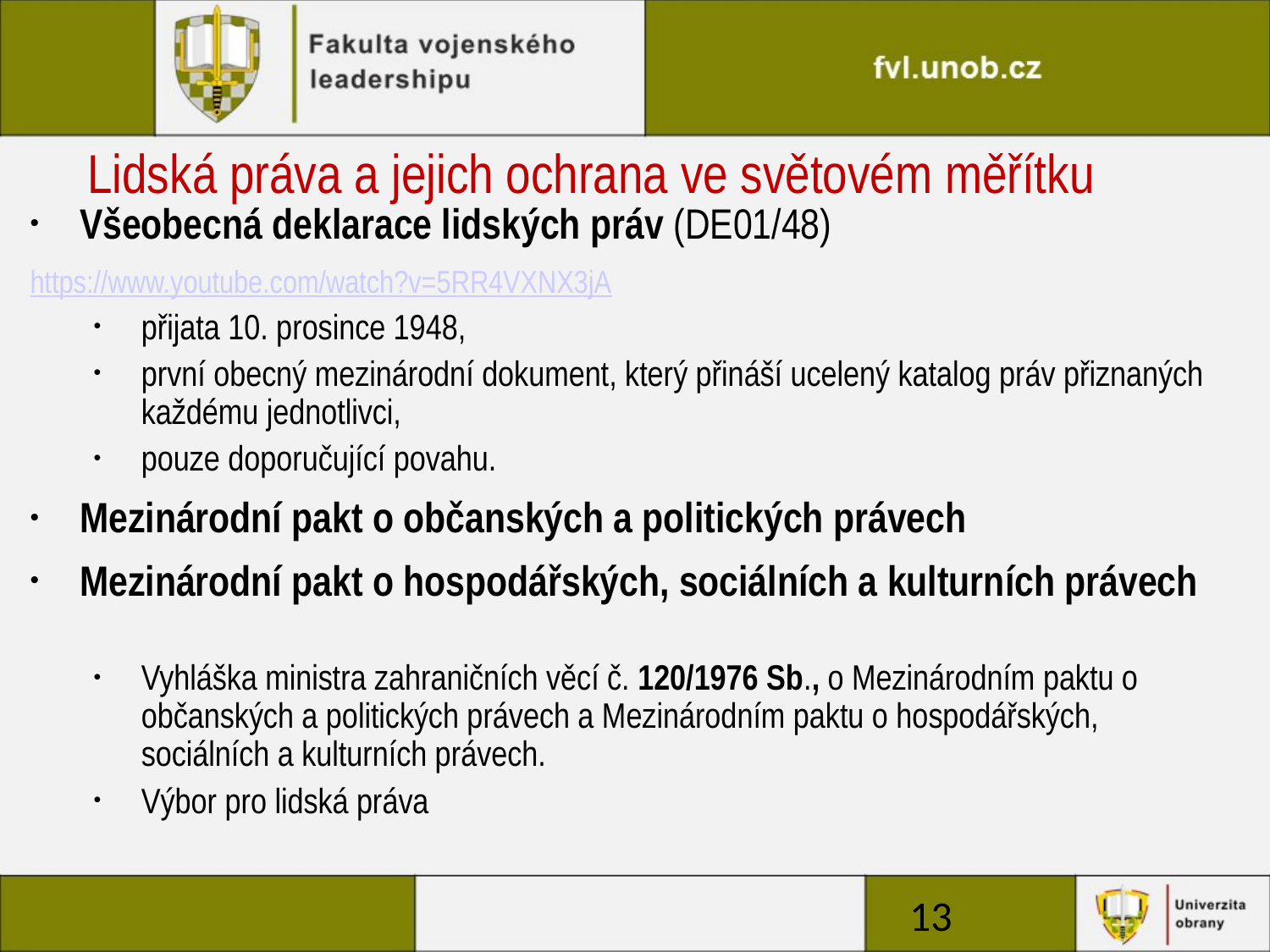

# Lidská práva a jejich ochrana ve světovém měřítku
Všeobecná deklarace lidských práv (DE01/48)
https://www.youtube.com/watch?v=5RR4VXNX3jA
přijata 10. prosince 1948,
první obecný mezinárodní dokument, který přináší ucelený katalog práv přiznaných každému jednotlivci,
pouze doporučující povahu.
Mezinárodní pakt o občanských a politických právech
Mezinárodní pakt o hospodářských, sociálních a kulturních právech
Vyhláška ministra zahraničních věcí č. 120/1976 Sb., o Mezinárodním paktu o občanských a politických právech a Mezinárodním paktu o hospodářských, sociálních a kulturních právech.
Výbor pro lidská práva

13